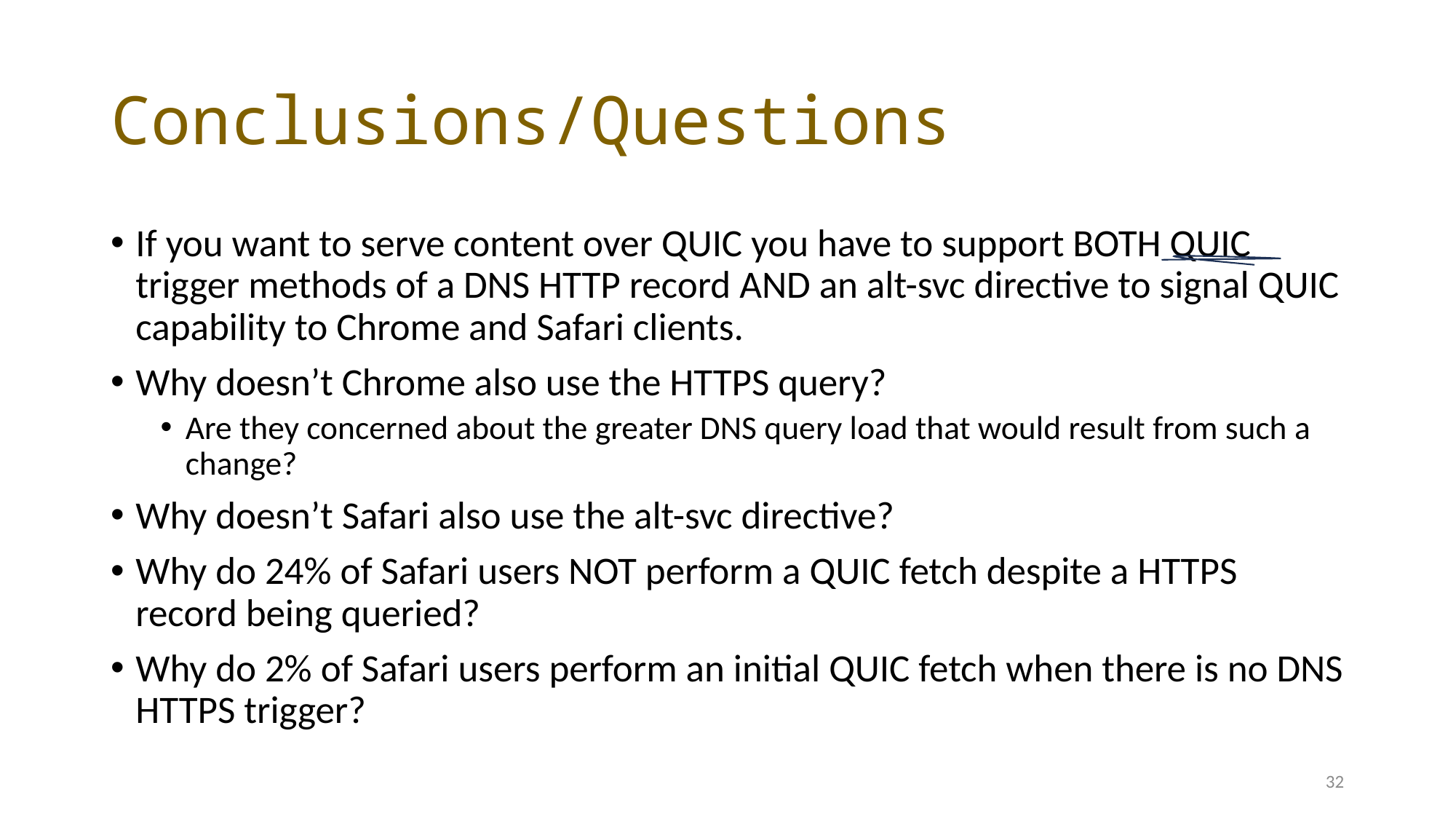

# Conclusions/Questions
If you want to serve content over QUIC you have to support BOTH QUIC trigger methods of a DNS HTTP record AND an alt-svc directive to signal QUIC capability to Chrome and Safari clients.
Why doesn’t Chrome also use the HTTPS query?
Are they concerned about the greater DNS query load that would result from such a change?
Why doesn’t Safari also use the alt-svc directive?
Why do 24% of Safari users NOT perform a QUIC fetch despite a HTTPS record being queried?
Why do 2% of Safari users perform an initial QUIC fetch when there is no DNS HTTPS trigger?

32